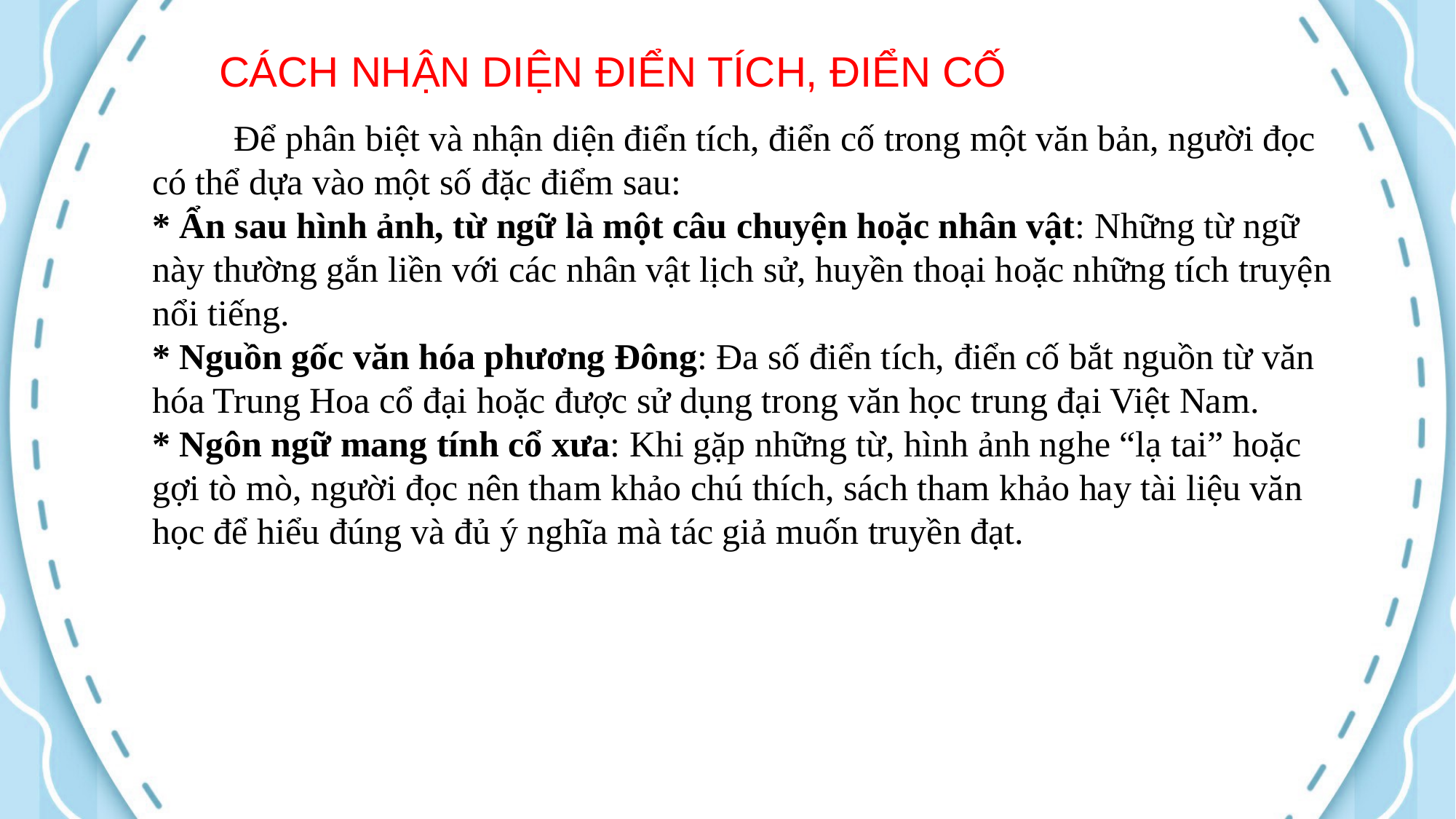

CÁCH NHẬN DIỆN ĐIỂN TÍCH, ĐIỂN CỐ
         Để phân biệt và nhận diện điển tích, điển cố trong một văn bản, người đọc có thể dựa vào một số đặc điểm sau:
* Ẩn sau hình ảnh, từ ngữ là một câu chuyện hoặc nhân vật: Những từ ngữ này thường gắn liền với các nhân vật lịch sử, huyền thoại hoặc những tích truyện nổi tiếng.
* Nguồn gốc văn hóa phương Đông: Đa số điển tích, điển cố bắt nguồn từ văn hóa Trung Hoa cổ đại hoặc được sử dụng trong văn học trung đại Việt Nam.
* Ngôn ngữ mang tính cổ xưa: Khi gặp những từ, hình ảnh nghe “lạ tai” hoặc gợi tò mò, người đọc nên tham khảo chú thích, sách tham khảo hay tài liệu văn học để hiểu đúng và đủ ý nghĩa mà tác giả muốn truyền đạt.